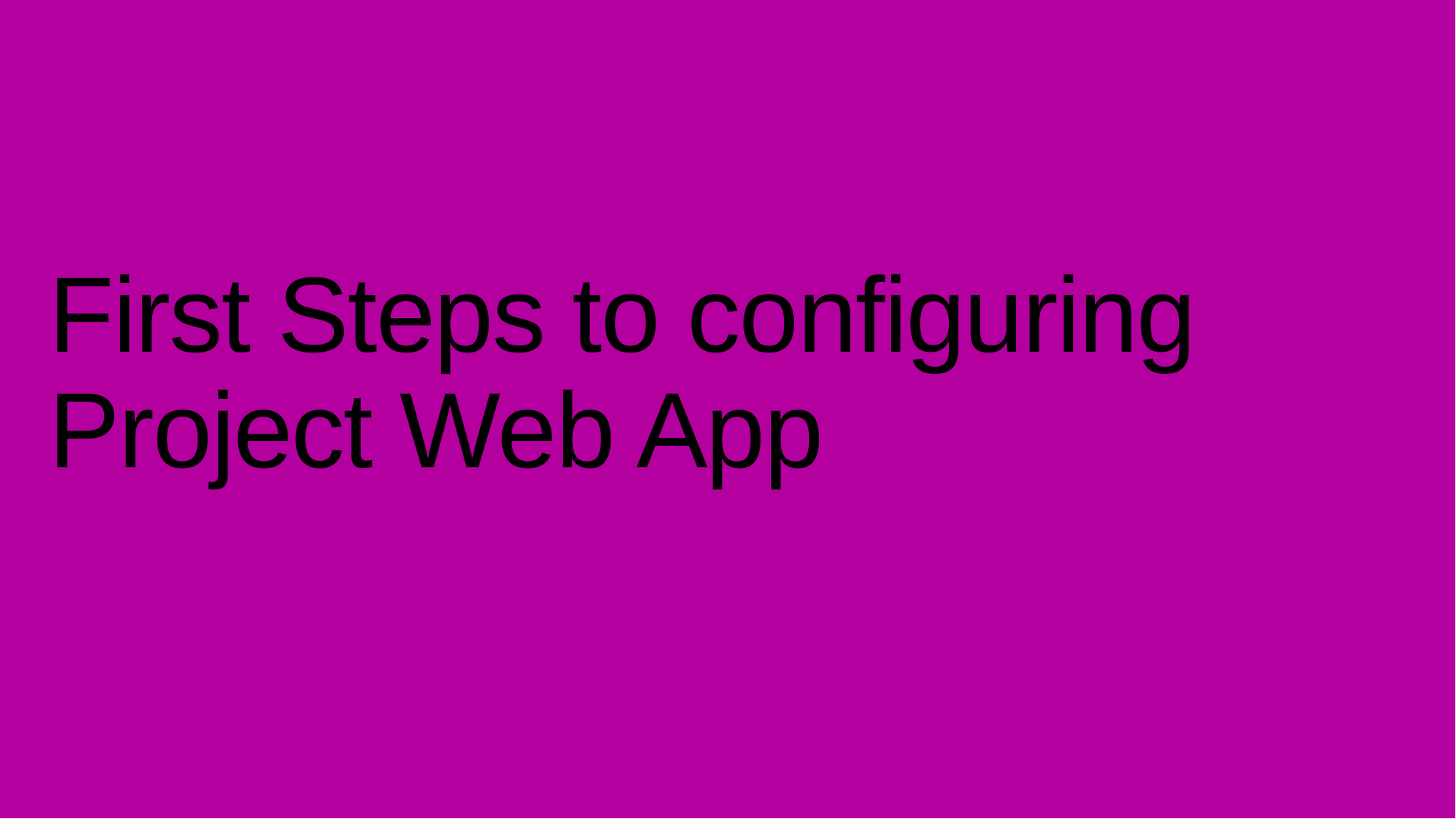

# First Steps to configuring Project Web App